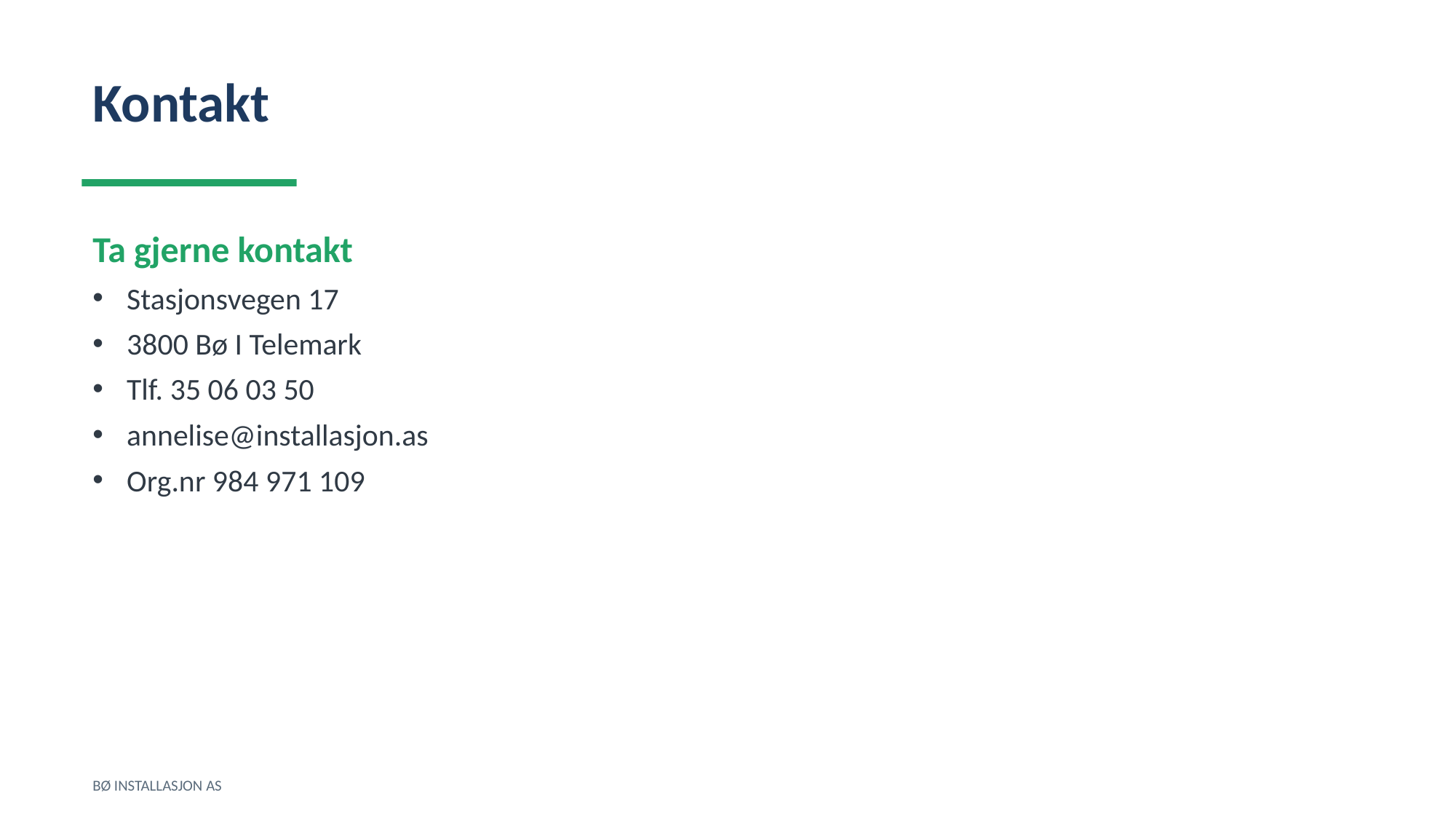

Kontakt

Ta gjerne kontakt
Stasjonsvegen 17
3800 Bø I Telemark
Tlf. 35 06 03 50
annelise@installasjon.as
Org.nr 984 971 109
BØ INSTALLASJON AS